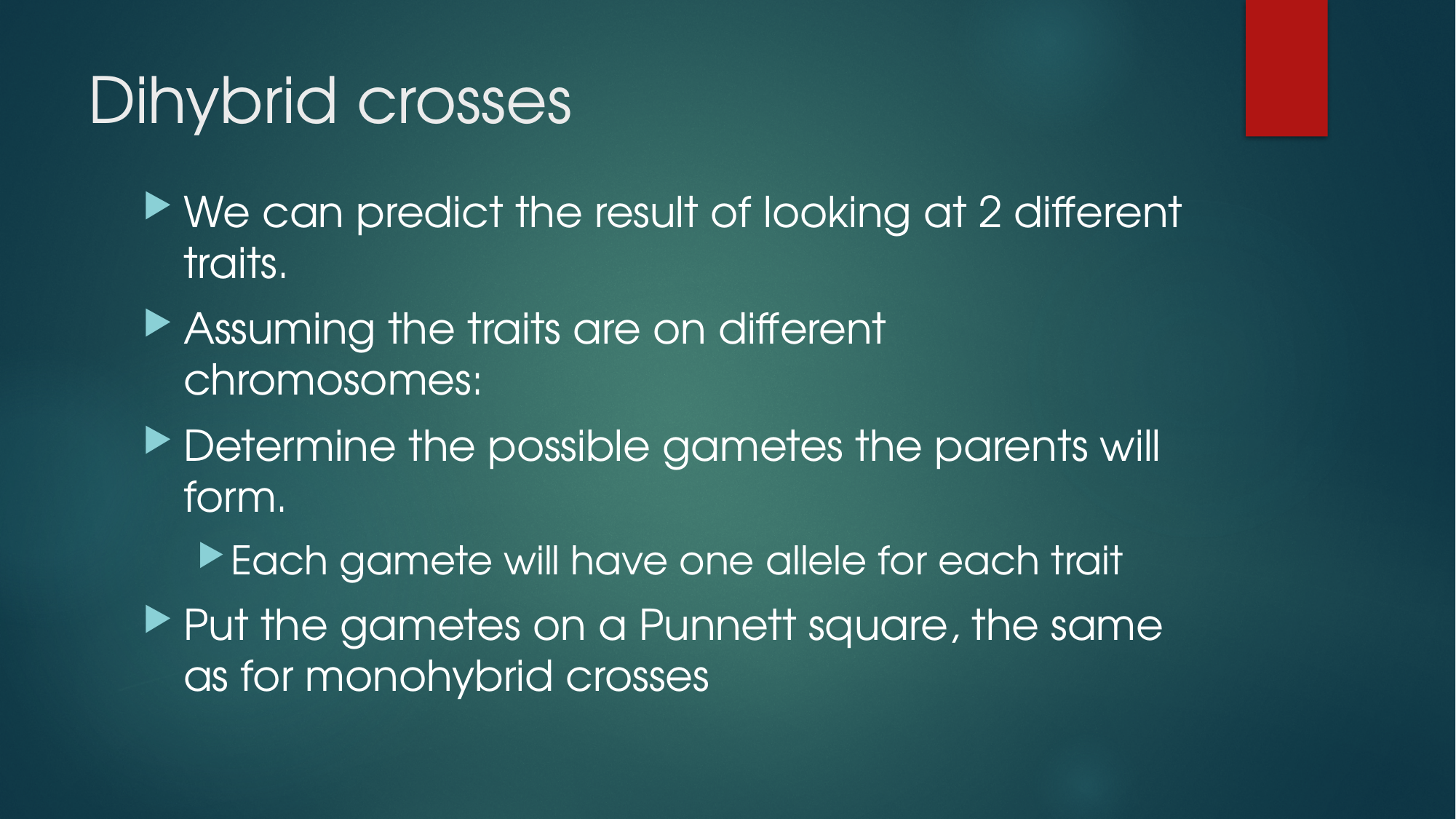

# Dihybrid crosses
We can predict the result of looking at 2 different traits.
Assuming the traits are on different chromosomes:
Determine the possible gametes the parents will form.
Each gamete will have one allele for each trait
Put the gametes on a Punnett square, the same as for monohybrid crosses